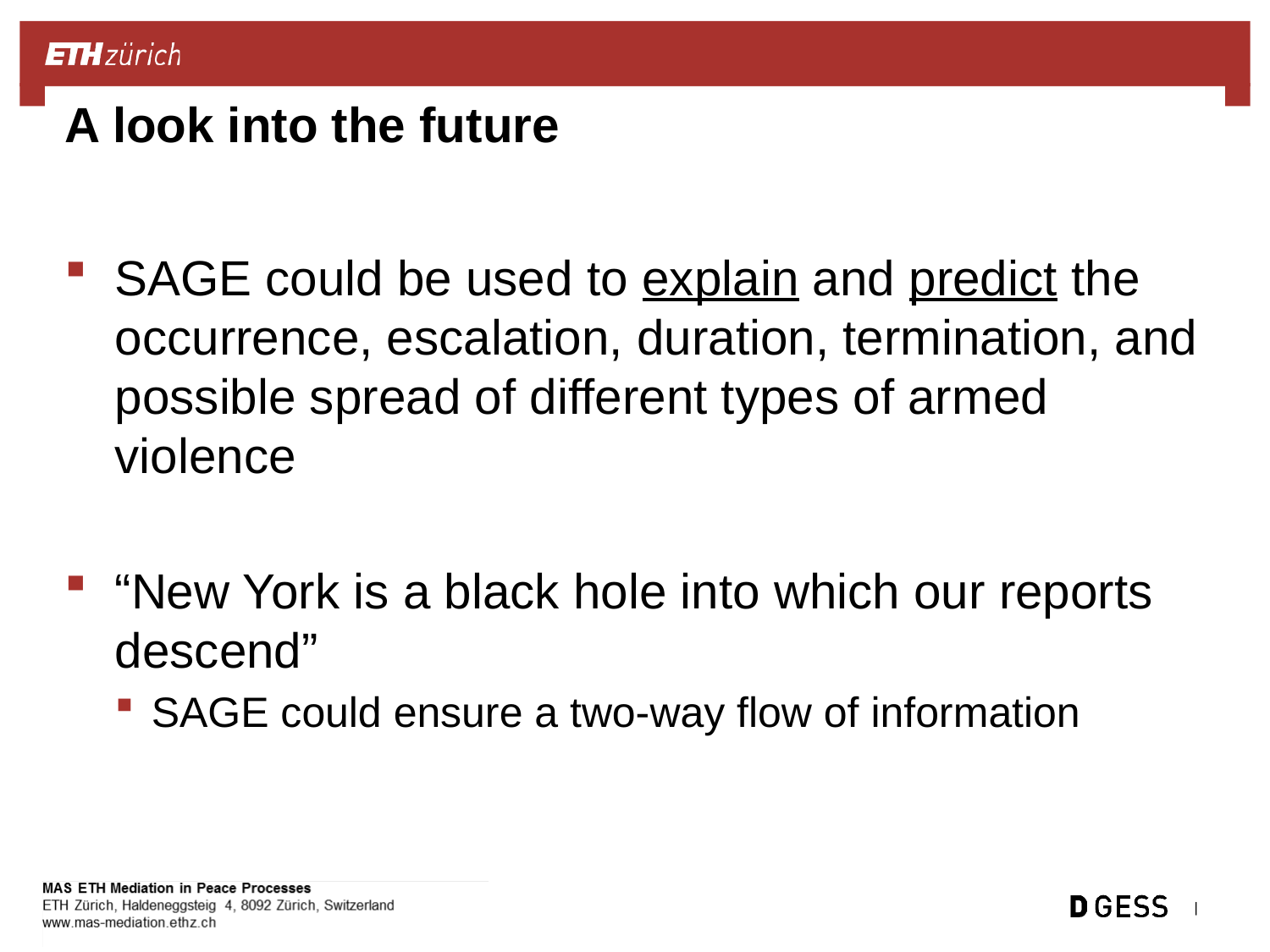

# A look into the future
SAGE could be used to explain and predict the occurrence, escalation, duration, termination, and possible spread of different types of armed violence

“New York is a black hole into which our reports descend”
SAGE could ensure a two-way flow of information